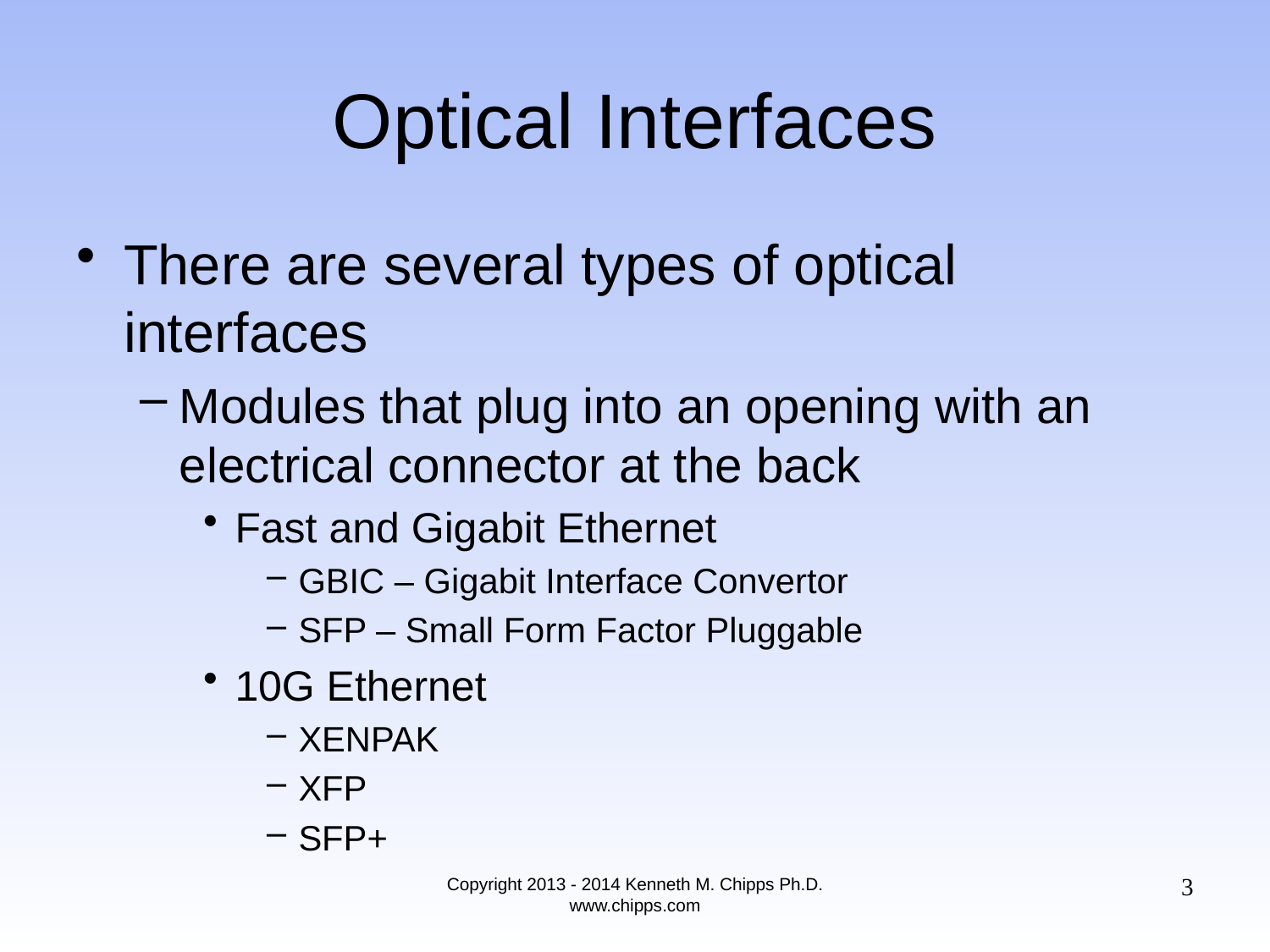

# Optical Interfaces
There are several types of optical interfaces
Modules that plug into an opening with an electrical connector at the back
Fast and Gigabit Ethernet
GBIC – Gigabit Interface Convertor
SFP – Small Form Factor Pluggable
10G Ethernet
XENPAK
XFP
SFP+
3
Copyright 2013 - 2014 Kenneth M. Chipps Ph.D. www.chipps.com